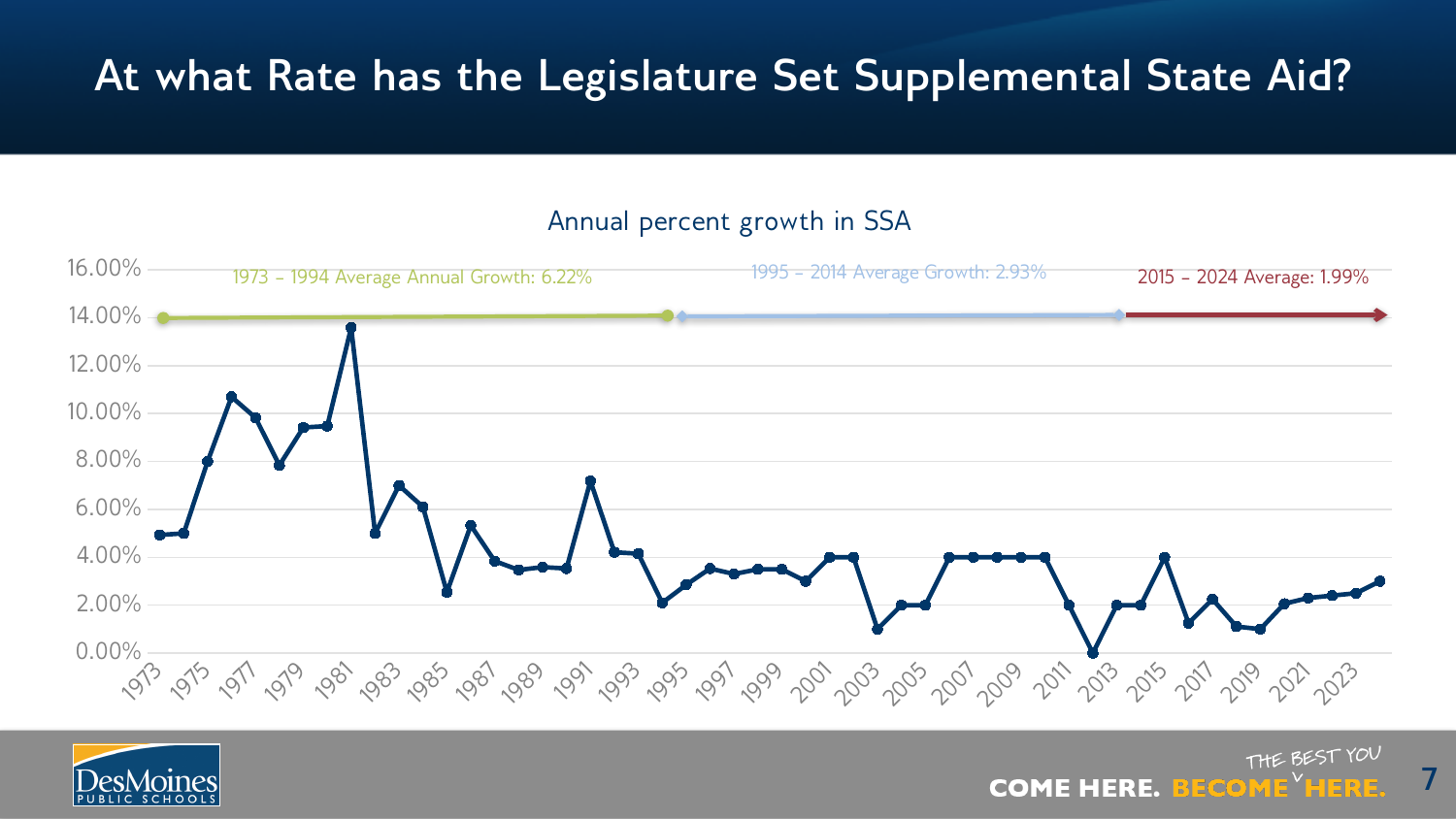

# At what Rate has the Legislature Set Supplemental State Aid?

### Chart: Annual percent growth in SSA

| Category | Allowable Growth |
|---|---|
| 1973 | 0.0493 |
| 1974 | 0.05 |
| 1975 | 0.08 |
| 1976 | 0.107 |
| 1977 | 0.0983 |
| 1978 | 0.0784 |
| 1979 | 0.0942 |
| 1980 | 0.0948 |
| 1981 | 0.1359 |
| 1982 | 0.05 |
| 1983 | 0.07 |
| 1984 | 0.061 |
| 1985 | 0.0254 |
| 1986 | 0.0533 |
| 1987 | 0.0384 |
| 1988 | 0.0347 |
| 1989 | 0.0359 |
| 1990 | 0.0353 |
| 1991 | 0.0718 |
| 1992 | 0.0421 |
| 1993 | 0.0415 |
| 1994 | 0.021 |
| 1995 | 0.0285 |
| 1996 | 0.0353 |
| 1997 | 0.033 |
| 1998 | 0.035 |
| 1999 | 0.035 |
| 2000 | 0.03 |
| 2001 | 0.04 |
| 2002 | 0.04 |
| 2003 | 0.01 |
| 2004 | 0.02 |
| 2005 | 0.02 |
| 2006 | 0.04 |
| 2007 | 0.04 |
| 2008 | 0.04 |
| 2009 | 0.04 |
| 2010 | 0.04 |
| 2011 | 0.02 |
| 2012 | 0.0 |
| 2013 | 0.02 |
| 2014 | 0.02 |
| 2015 | 0.04 |
| 2016 | 0.0125 |
| 2017 | 0.0225 |
| 2018 | 0.0111 |
| 2019 | 0.01 |
| 2020 | 0.0206 |
| 2021 | 0.023 |
| 2022 | 0.024 |
| 2023 | 0.025 |
| 2024 | 0.03 |
1973 – 1994 Average Annual Growth: 6.22%
2015 – 2024 Average: 1.99%
7